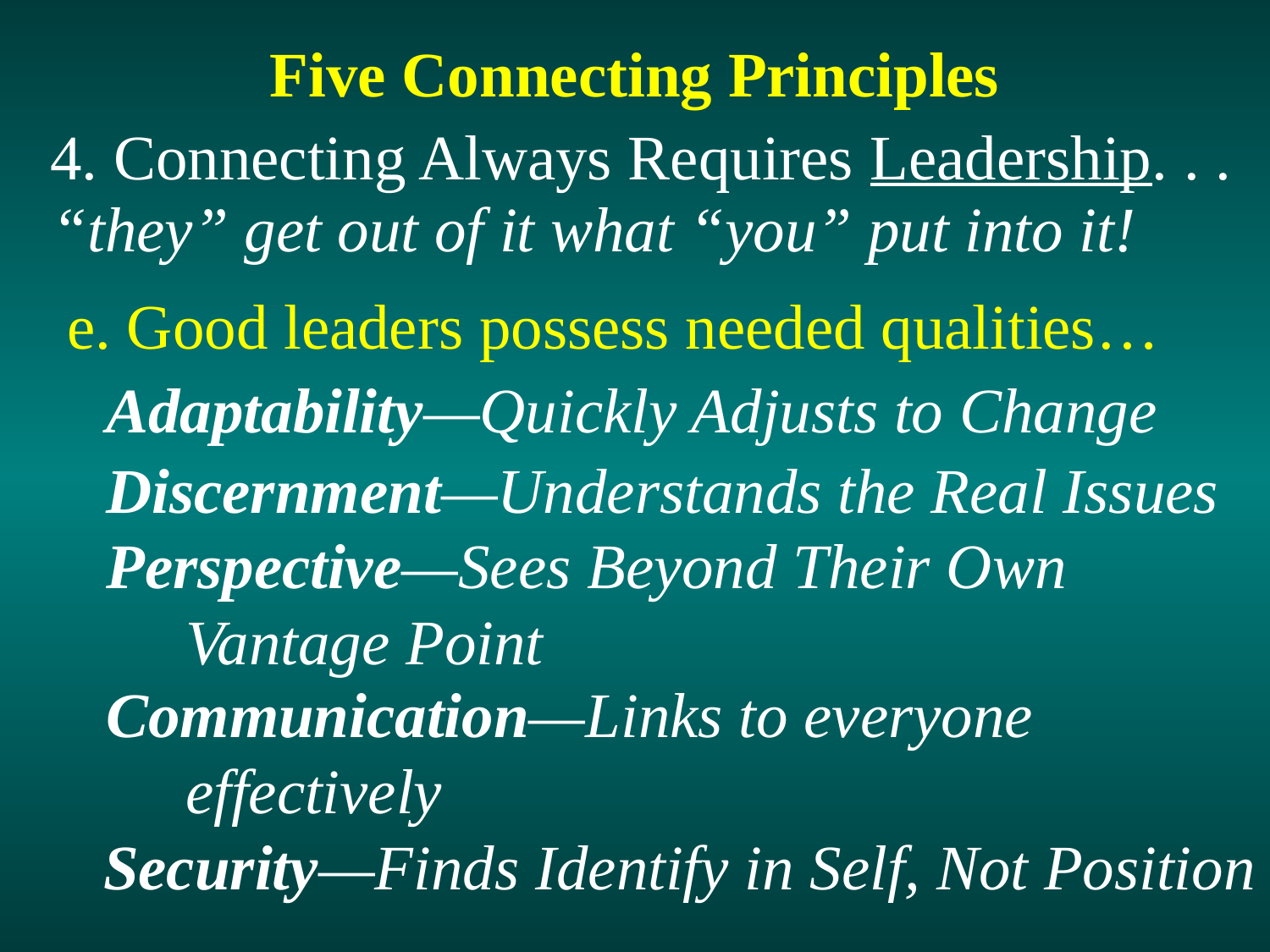

Five Connecting Principles
“they” get out of it what “you” put into it!
4. Connecting Always Requires Leadership. . .
e. Good leaders possess needed qualities…

Adaptability—Quickly Adjusts to Change
Discernment—Understands the Real Issues
Perspective—Sees Beyond Their Own
     Vantage Point
Communication—Links to everyone
     effectively
Security—Finds Identify in Self, Not Position